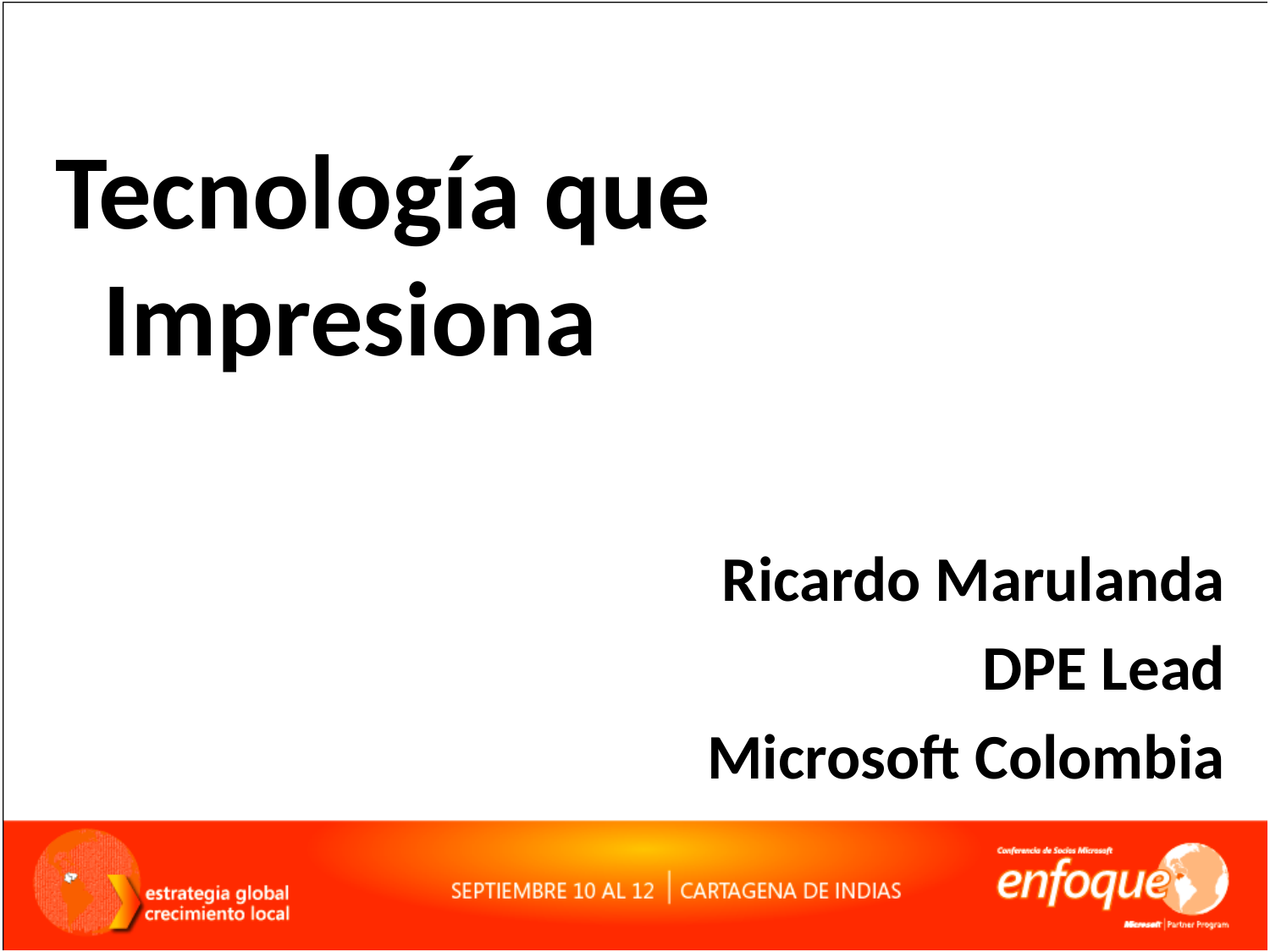

Tecnología que Impresiona

Ricardo Marulanda
DPE Lead
Microsoft Colombia